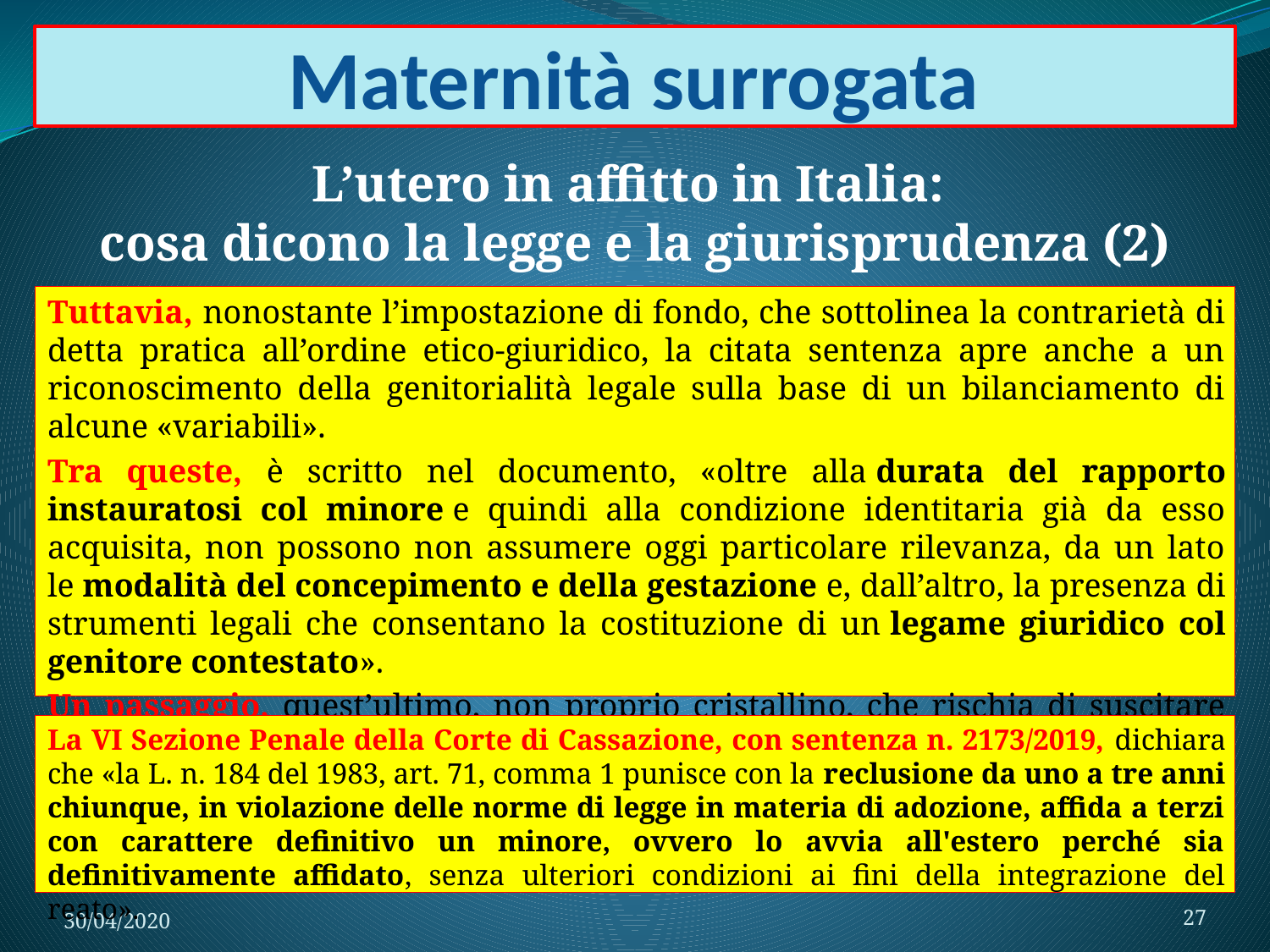

# Maternità surrogata
L’utero in affitto in Italia:
cosa dicono la legge e la giurisprudenza (2)
Tuttavia, nonostante l’impostazione di fondo, che sottolinea la contrarietà di detta pratica all’ordine etico-giuridico, la citata sentenza apre anche a un riconoscimento della genitorialità legale sulla base di un bilanciamento di alcune «variabili».
Tra queste, è scritto nel documento, «oltre alla durata del rapporto instauratosi col minore e quindi alla condizione identitaria già da esso acquisita, non possono non assumere oggi particolare rilevanza, da un lato le modalità del concepimento e della gestazione e, dall’altro, la presenza di strumenti legali che consentano la costituzione di un legame giuridico col genitore contestato».
Un passaggio, quest’ultimo, non proprio cristallino, che rischia di suscitare interpretazioni giurisdizionali del dato normativo ancora più discordanti.

La VI Sezione Penale della Corte di Cassazione, con sentenza n. 2173/2019, dichiara che «la L. n. 184 del 1983, art. 71, comma 1 punisce con la reclusione da uno a tre anni chiunque, in violazione delle norme di legge in materia di adozione, affida a terzi con carattere definitivo un minore, ovvero lo avvia all'estero perché sia definitivamente affidato, senza ulteriori condizioni ai fini della integrazione del reato».

30/04/2020
27